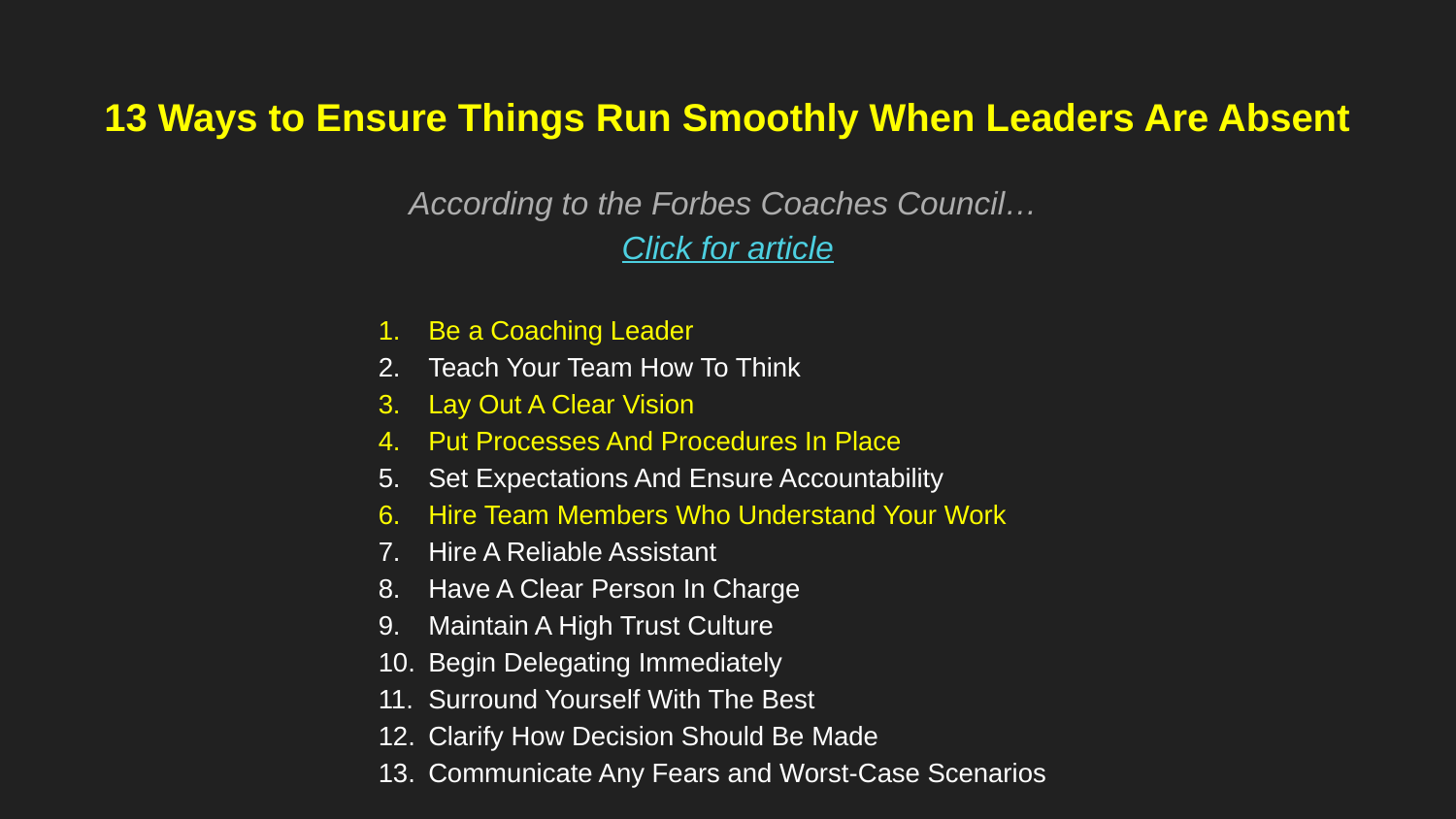

# 13 Ways to Ensure Things Run Smoothly When Leaders Are Absent

According to the Forbes Coaches Council…
Click for article
Be a Coaching Leader
Teach Your Team How To Think
Lay Out A Clear Vision
Put Processes And Procedures In Place
Set Expectations And Ensure Accountability
Hire Team Members Who Understand Your Work
Hire A Reliable Assistant
Have A Clear Person In Charge
Maintain A High Trust Culture
Begin Delegating Immediately
Surround Yourself With The Best
Clarify How Decision Should Be Made
Communicate Any Fears and Worst-Case Scenarios